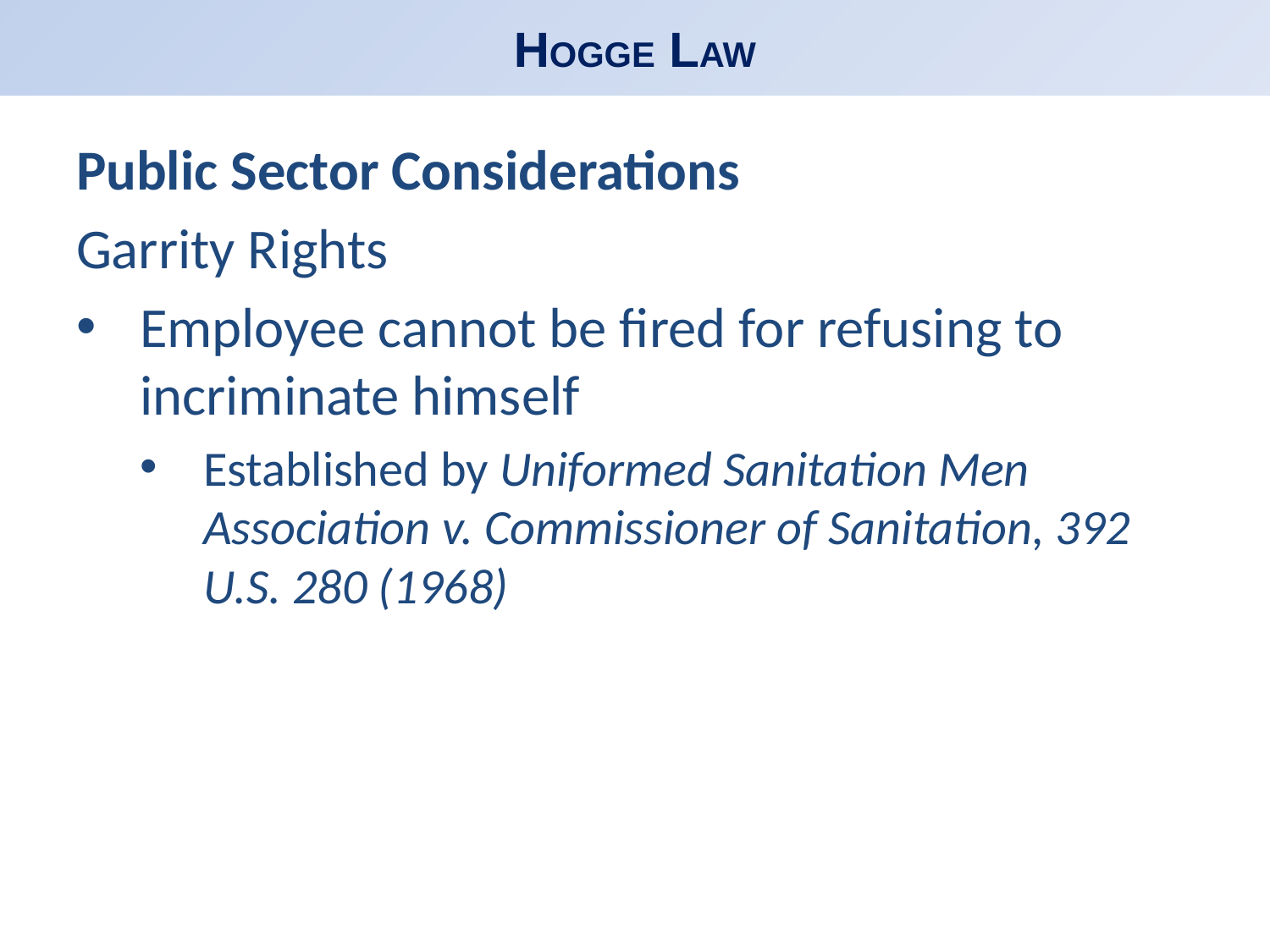

# HOGGE LAW
Public Sector Considerations
Garrity Rights
Employee cannot be fired for refusing to incriminate himself
Established by Uniformed Sanitation Men Association v. Commissioner of Sanitation, 392 U.S. 280 (1968)